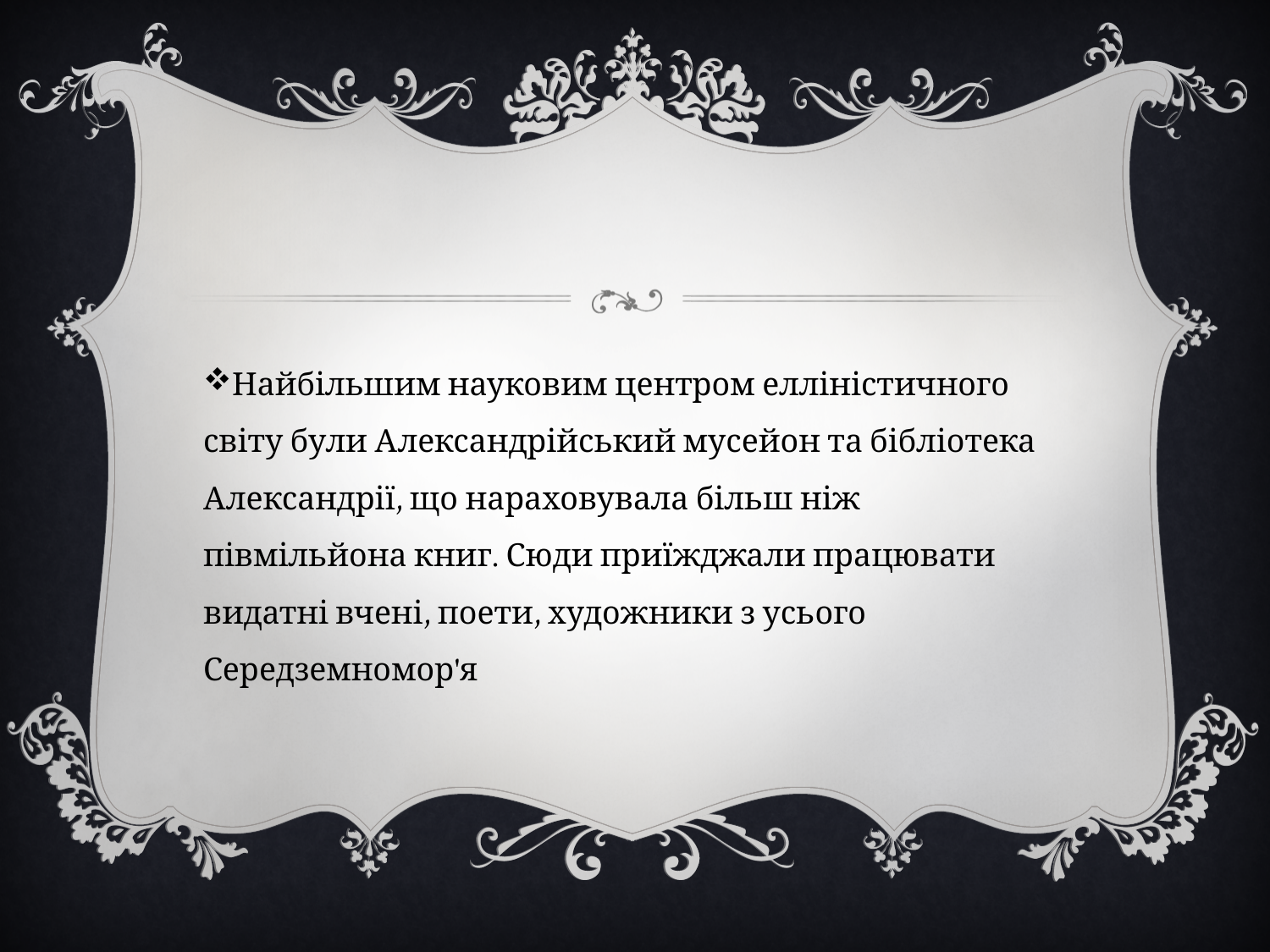

#
Найбільшим науковим центром елліністичного світу були Александрійський мусейон та бібліотека Александрії, що нараховувала більш ніж півмільйона книг. Сюди приїжджали працювати видатні вчені, поети, художники з усього Середземномор'я